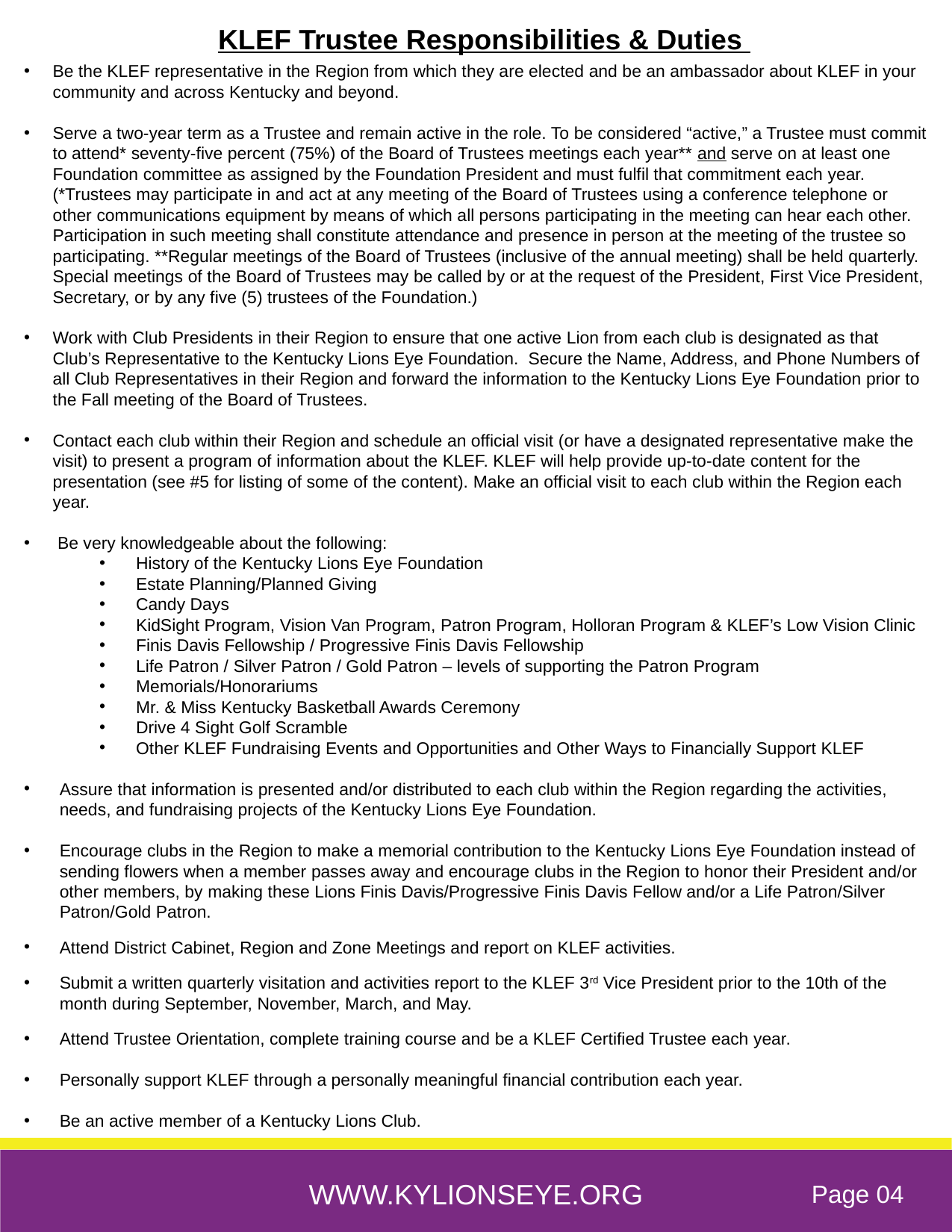

KLEF Trustee Responsibilities & Duties
Be the KLEF representative in the Region from which they are elected and be an ambassador about KLEF in your community and across Kentucky and beyond.
Serve a two-year term as a Trustee and remain active in the role. To be considered “active,” a Trustee must commit to attend* seventy-five percent (75%) of the Board of Trustees meetings each year** and serve on at least one Foundation committee as assigned by the Foundation President and must fulfil that commitment each year.  (*Trustees may participate in and act at any meeting of the Board of Trustees using a conference telephone or other communications equipment by means of which all persons participating in the meeting can hear each other. Participation in such meeting shall constitute attendance and presence in person at the meeting of the trustee so participating. **Regular meetings of the Board of Trustees (inclusive of the annual meeting) shall be held quarterly. Special meetings of the Board of Trustees may be called by or at the request of the President, First Vice President, Secretary, or by any five (5) trustees of the Foundation.)

Work with Club Presidents in their Region to ensure that one active Lion from each club is designated as that Club’s Representative to the Kentucky Lions Eye Foundation.  Secure the Name, Address, and Phone Numbers of all Club Representatives in their Region and forward the information to the Kentucky Lions Eye Foundation prior to the Fall meeting of the Board of Trustees.

Contact each club within their Region and schedule an official visit (or have a designated representative make the visit) to present a program of information about the KLEF. KLEF will help provide up-to-date content for the presentation (see #5 for listing of some of the content). Make an official visit to each club within the Region each year.

 Be very knowledgeable about the following:
History of the Kentucky Lions Eye Foundation
Estate Planning/Planned Giving
Candy Days
KidSight Program, Vision Van Program, Patron Program, Holloran Program & KLEF’s Low Vision Clinic
Finis Davis Fellowship / Progressive Finis Davis Fellowship
Life Patron / Silver Patron / Gold Patron – levels of supporting the Patron Program
Memorials/Honorariums
Mr. & Miss Kentucky Basketball Awards Ceremony
Drive 4 Sight Golf Scramble
Other KLEF Fundraising Events and Opportunities and Other Ways to Financially Support KLEF

Assure that information is presented and/or distributed to each club within the Region regarding the activities, needs, and fundraising projects of the Kentucky Lions Eye Foundation.

Encourage clubs in the Region to make a memorial contribution to the Kentucky Lions Eye Foundation instead of sending flowers when a member passes away and encourage clubs in the Region to honor their President and/or other members, by making these Lions Finis Davis/Progressive Finis Davis Fellow and/or a Life Patron/Silver Patron/Gold Patron.

Attend District Cabinet, Region and Zone Meetings and report on KLEF activities.

Submit a written quarterly visitation and activities report to the KLEF 3rd Vice President prior to the 10th of the month during September, November, March, and May.

Attend Trustee Orientation, complete training course and be a KLEF Certified Trustee each year.

Personally support KLEF through a personally meaningful financial contribution each year.

Be an active member of a Kentucky Lions Club.
WWW.KYLIONSEYE.ORG
Page 04